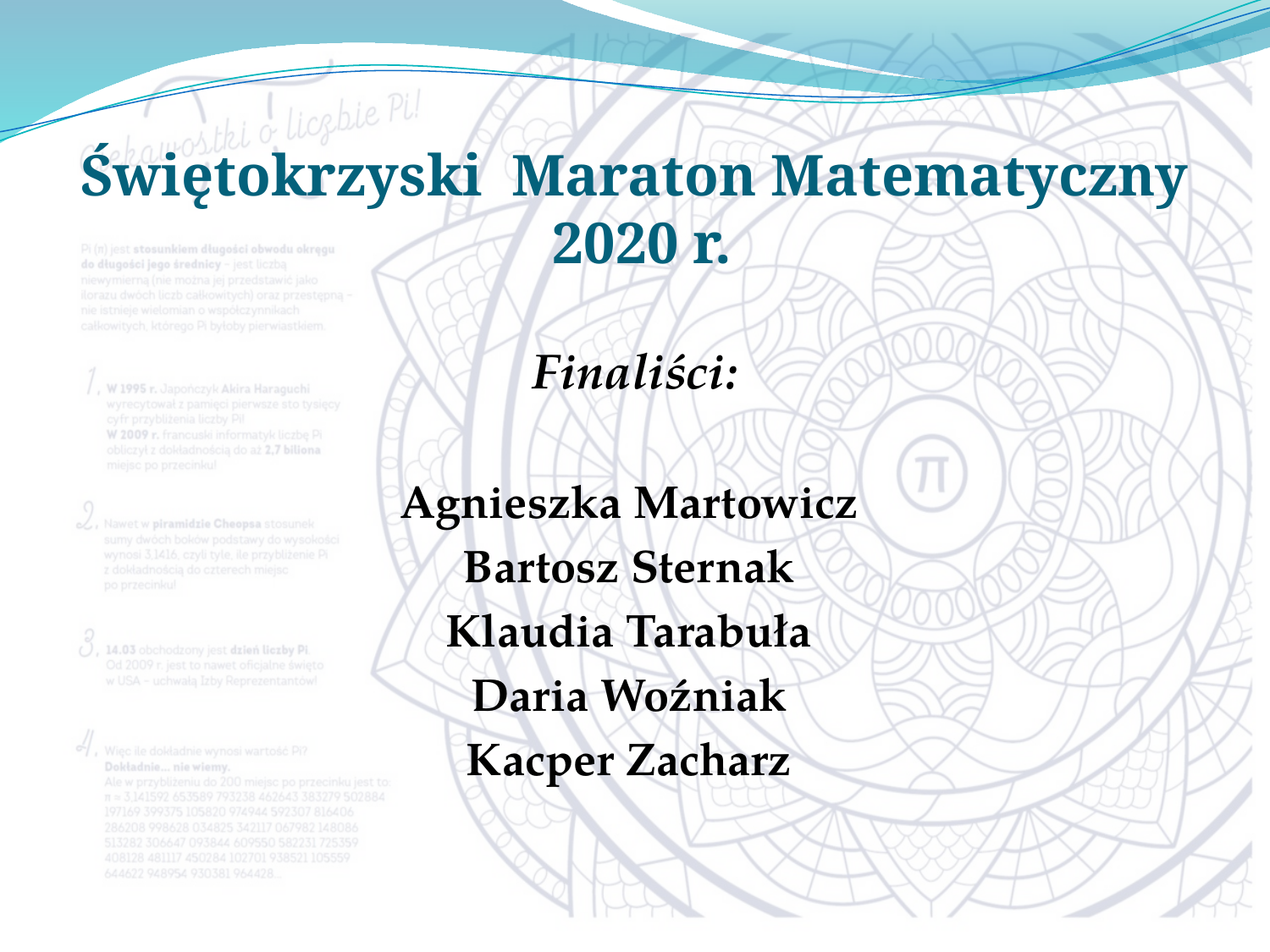

# Świętokrzyski  Maraton Matematyczny 2020 r.

Finaliści:

Agnieszka Martowicz
Bartosz Sternak
Klaudia Tarabuła
Daria Woźniak
Kacper Zacharz